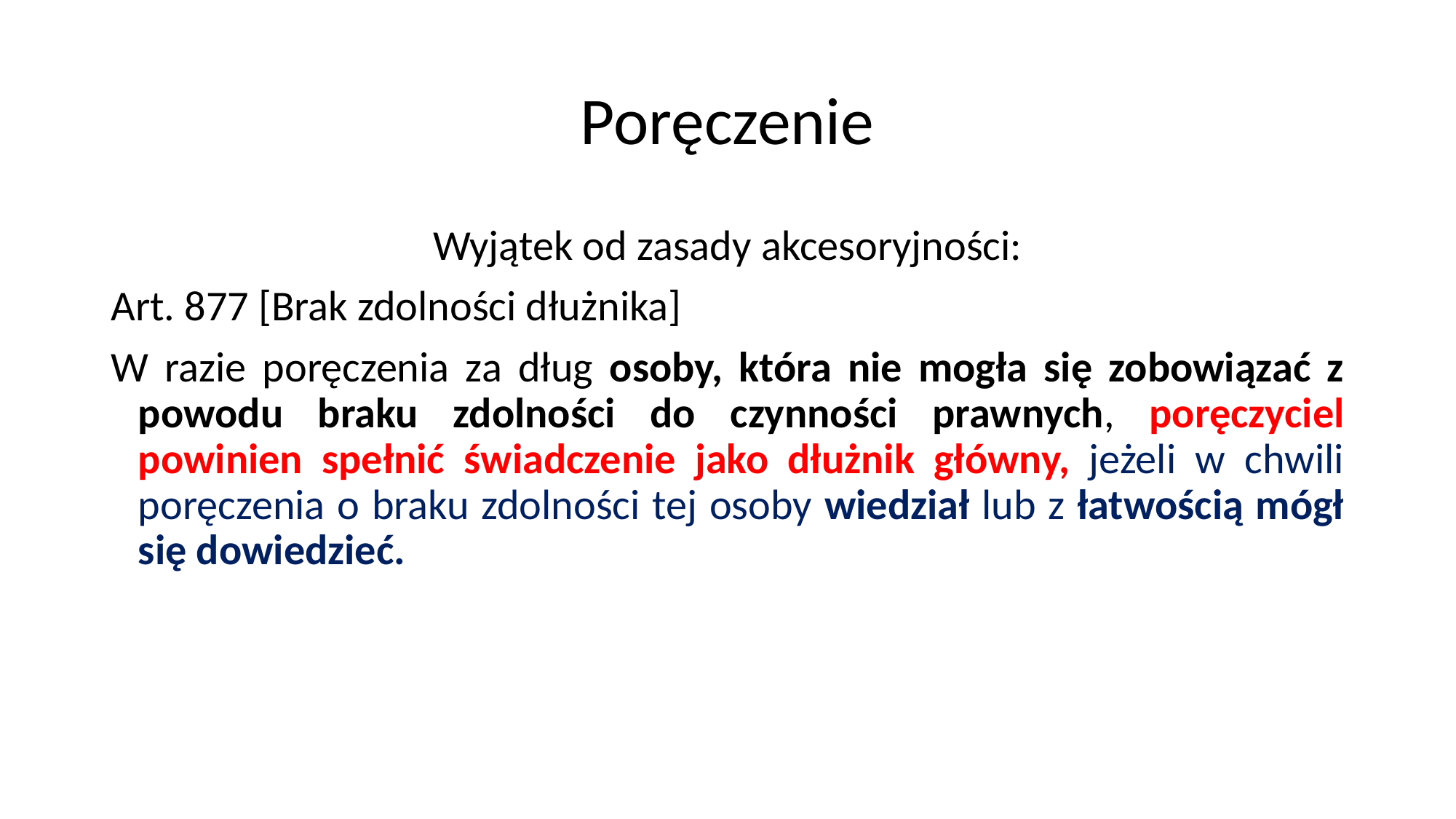

# Poręczenie
Wyjątek od zasady akcesoryjności:
Art. 877 [Brak zdolności dłużnika]
W razie poręczenia za dług osoby, która nie mogła się zobowiązać z powodu braku zdolności do czynności prawnych, poręczyciel powinien spełnić świadczenie jako dłużnik główny, jeżeli w chwili poręczenia o braku zdolności tej osoby wiedział lub z łatwością mógł się dowiedzieć.